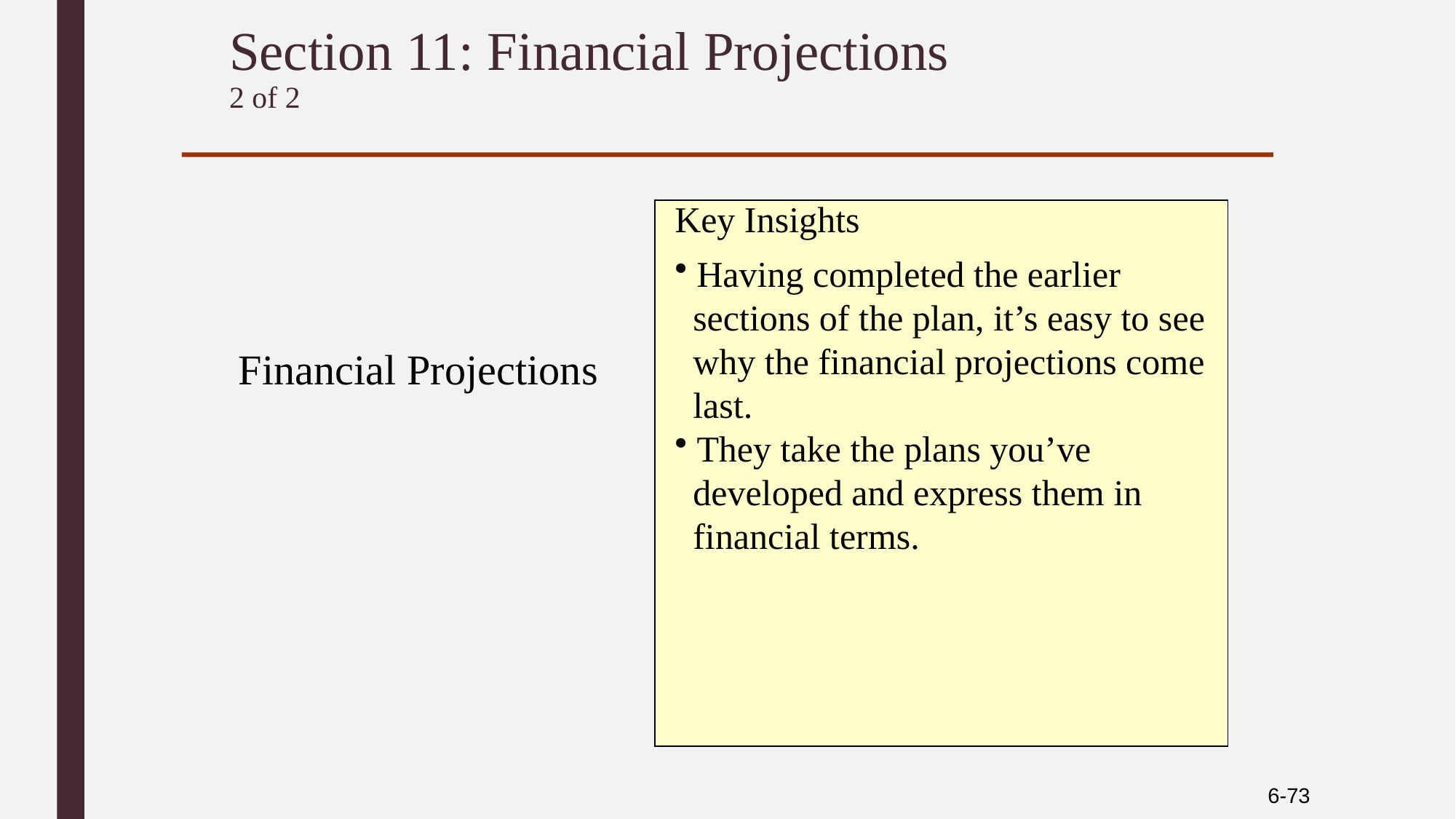

# Section 11: Financial Projections 2 of 2

Key Insights

 Having completed the earlier
  sections of the plan, it’s easy to see
  why the financial projections come
  last.
 They take the plans you’ve
  developed and express them in
  financial terms.
Financial Projections
6-73